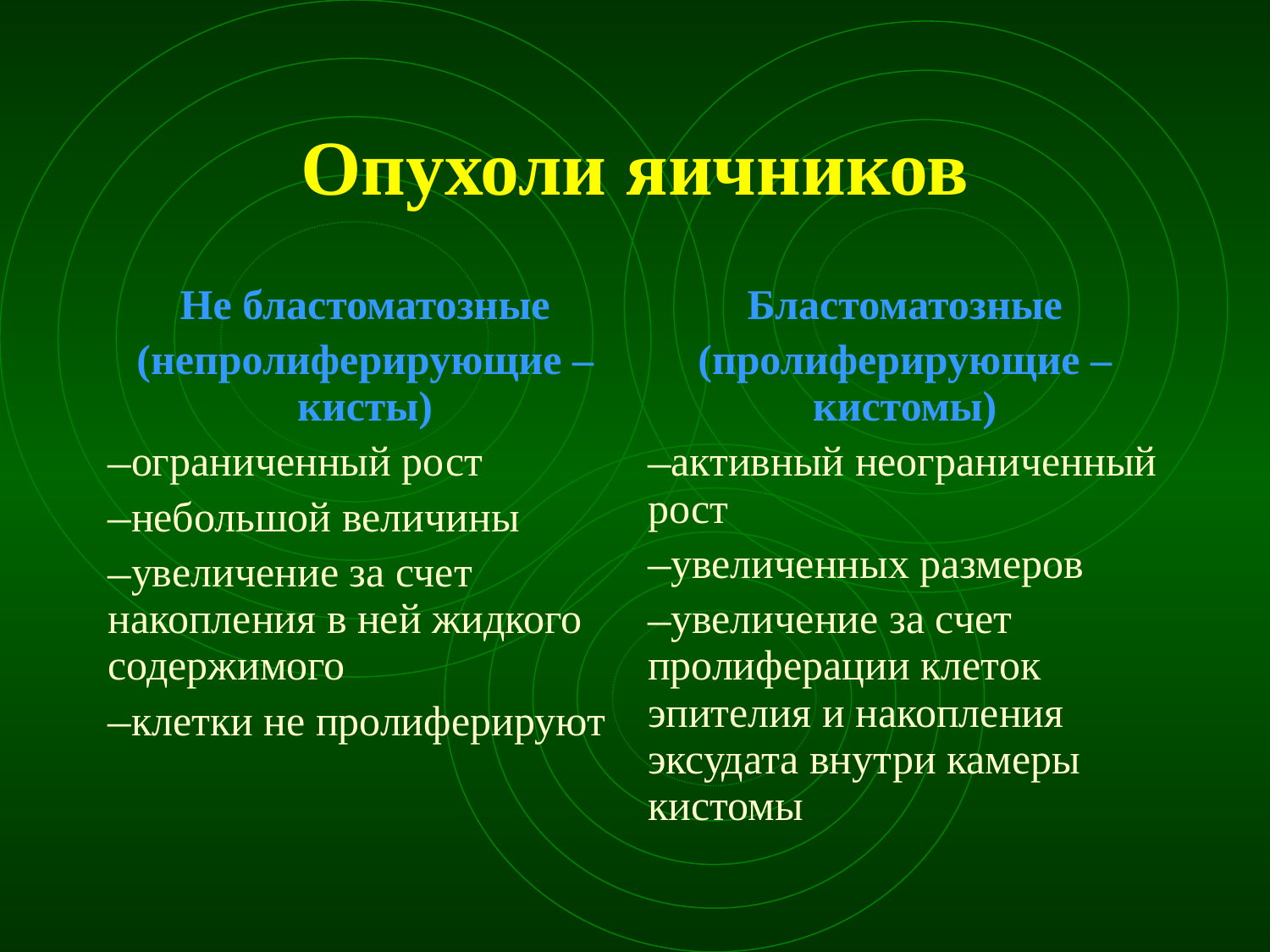

# Опухоли яичников
| Не бластоматозные (непролиферирующие – кисты) ограниченный рост небольшой величины увеличение за счет накопления в ней жидкого содержимого клетки не пролиферируют | Бластоматозные (пролиферирующие – кистомы) активный неограниченный рост увеличенных размеров увеличение за счет пролиферации клеток эпителия и накопления эксудата внутри камеры кистомы |
| --- | --- |